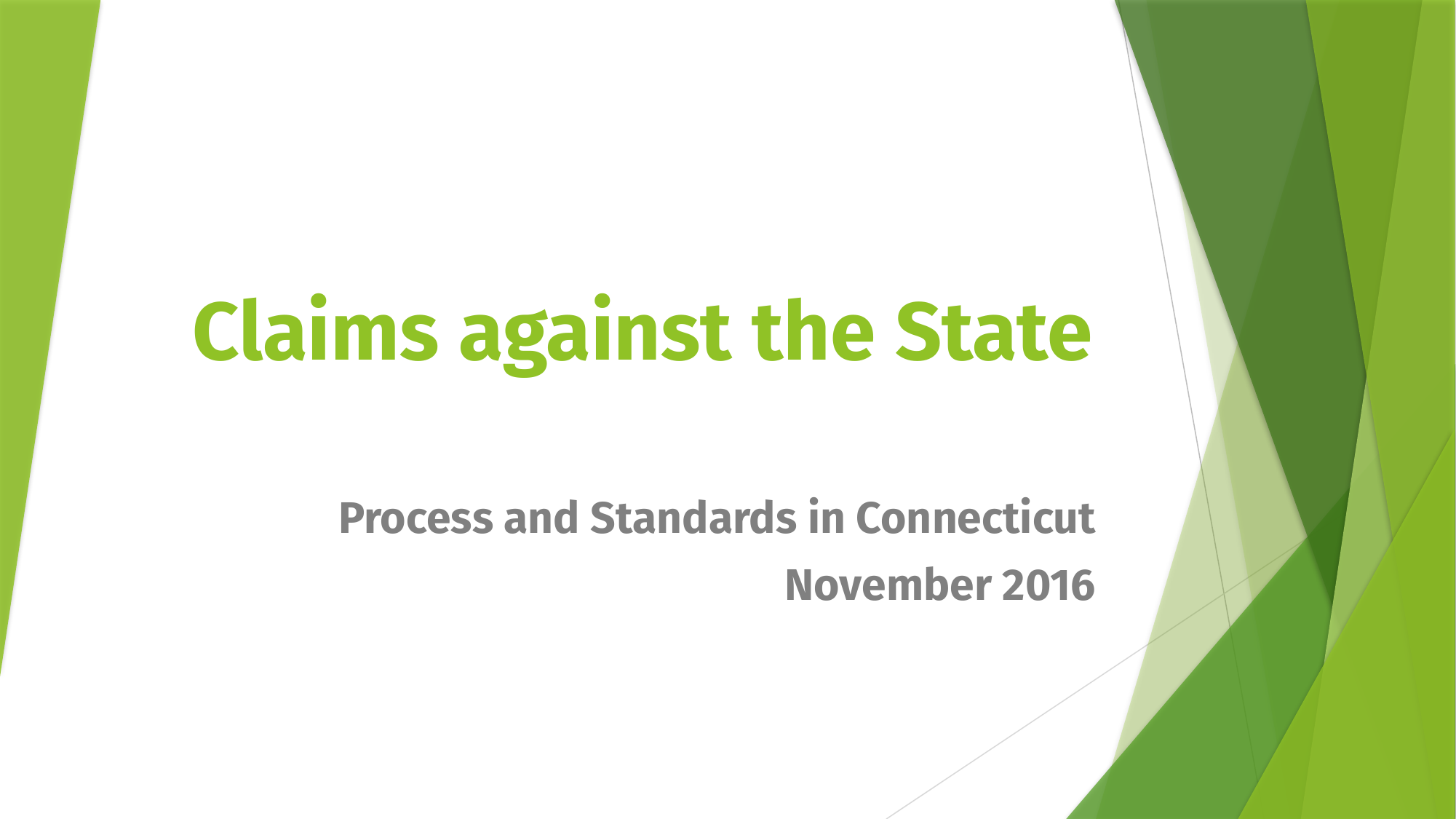

# Claims against the State
Process and Standards in Connecticut
November 2016